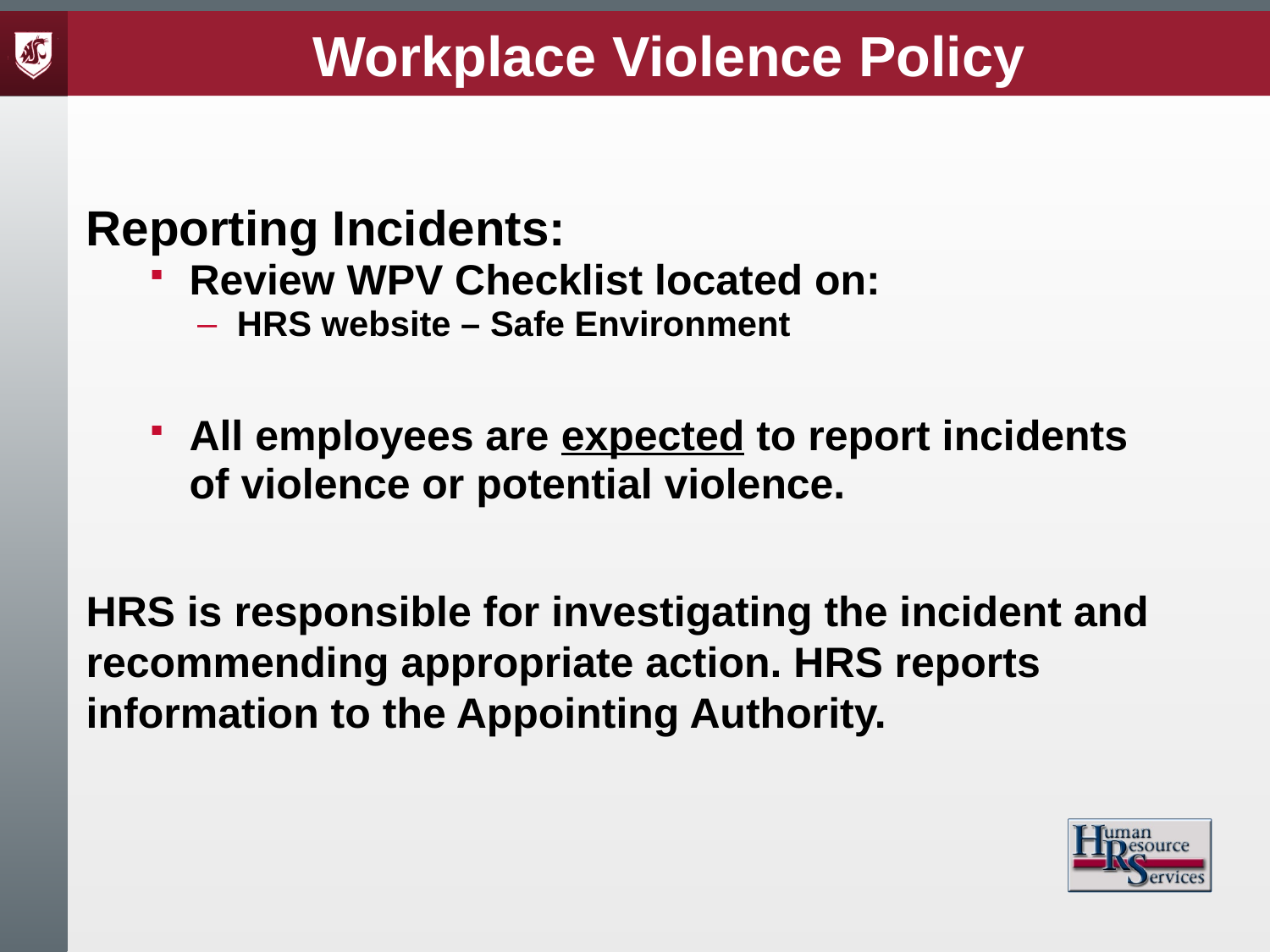

Workplace Violence Policy
Reporting Incidents:
Review WPV Checklist located on:
HRS website – Safe Environment

All employees are expected to report incidents of violence or potential violence.

HRS is responsible for investigating the incident and recommending appropriate action. HRS reports information to the Appointing Authority.